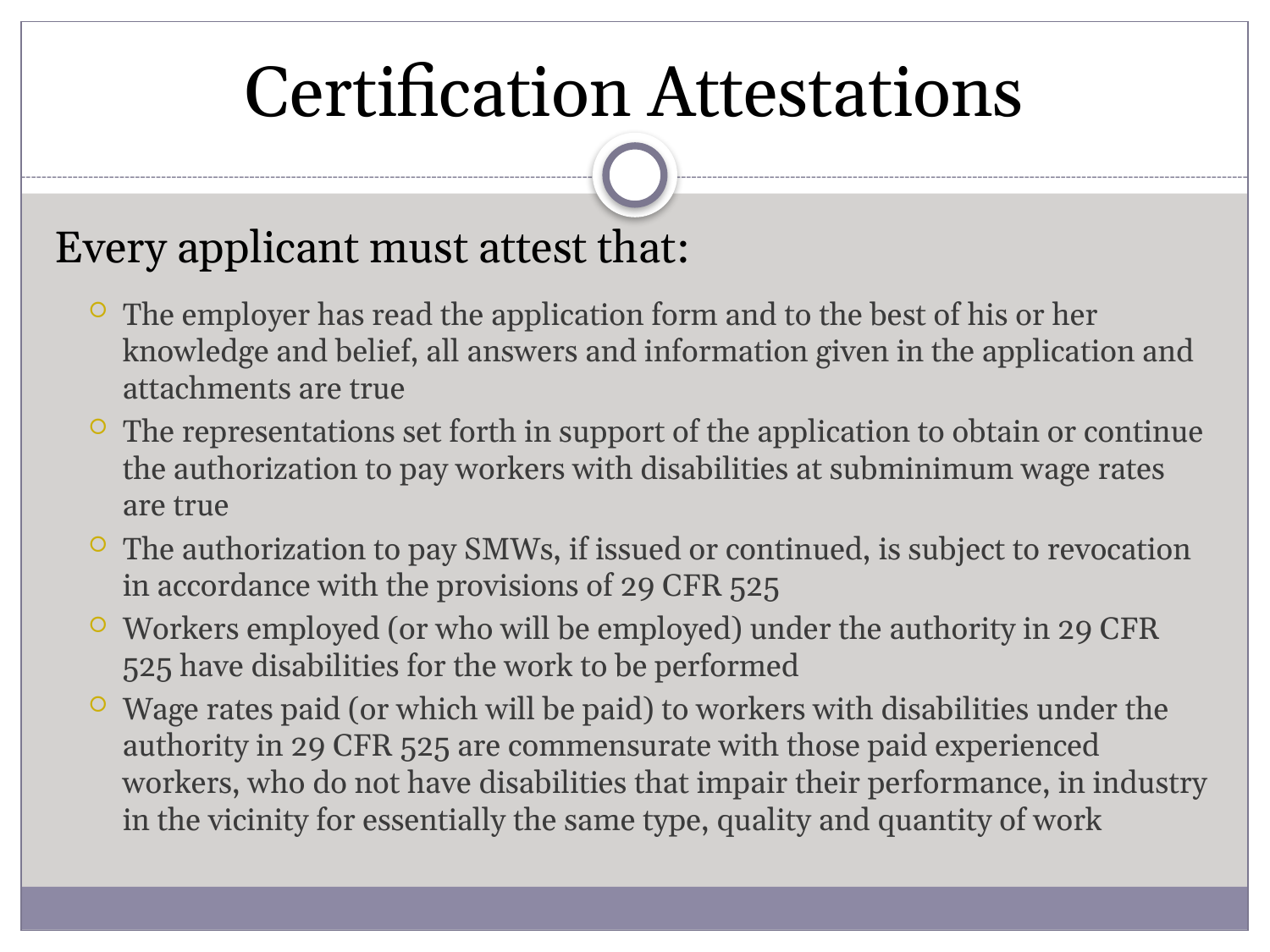

# Certification Attestations
Every applicant must attest that:

The employer has read the application form and to the best of his or her knowledge and belief, all answers and information given in the application and attachments are true
The representations set forth in support of the application to obtain or continue the authorization to pay workers with disabilities at subminimum wage rates are true
The authorization to pay SMWs, if issued or continued, is subject to revocation in accordance with the provisions of 29 CFR 525
Workers employed (or who will be employed) under the authority in 29 CFR 525 have disabilities for the work to be performed
Wage rates paid (or which will be paid) to workers with disabilities under the authority in 29 CFR 525 are commensurate with those paid experienced workers, who do not have disabilities that impair their performance, in industry in the vicinity for essentially the same type, quality and quantity of work